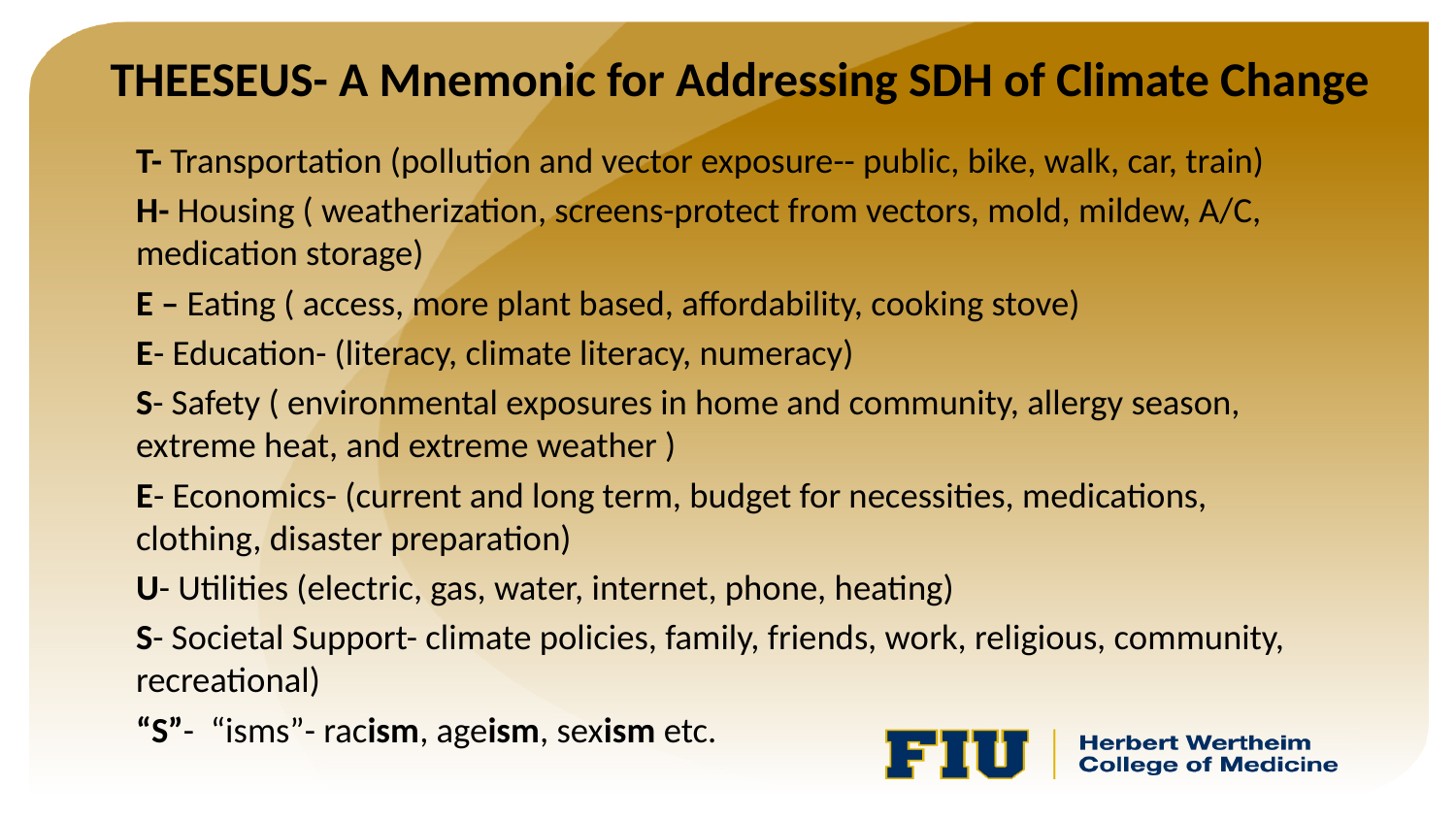

# THEESEUS- A Mnemonic for Addressing SDH of Climate Change
T- Transportation (pollution and vector exposure-- public, bike, walk, car, train)
H- Housing ( weatherization, screens-protect from vectors, mold, mildew, A/C, medication storage)
E – Eating ( access, more plant based, affordability, cooking stove)
E- Education- (literacy, climate literacy, numeracy)
S- Safety ( environmental exposures in home and community, allergy season, extreme heat, and extreme weather )
E- Economics- (current and long term, budget for necessities, medications, clothing, disaster preparation)
U- Utilities (electric, gas, water, internet, phone, heating)
S- Societal Support- climate policies, family, friends, work, religious, community, recreational)
“S”-  “isms”- racism, ageism, sexism etc.